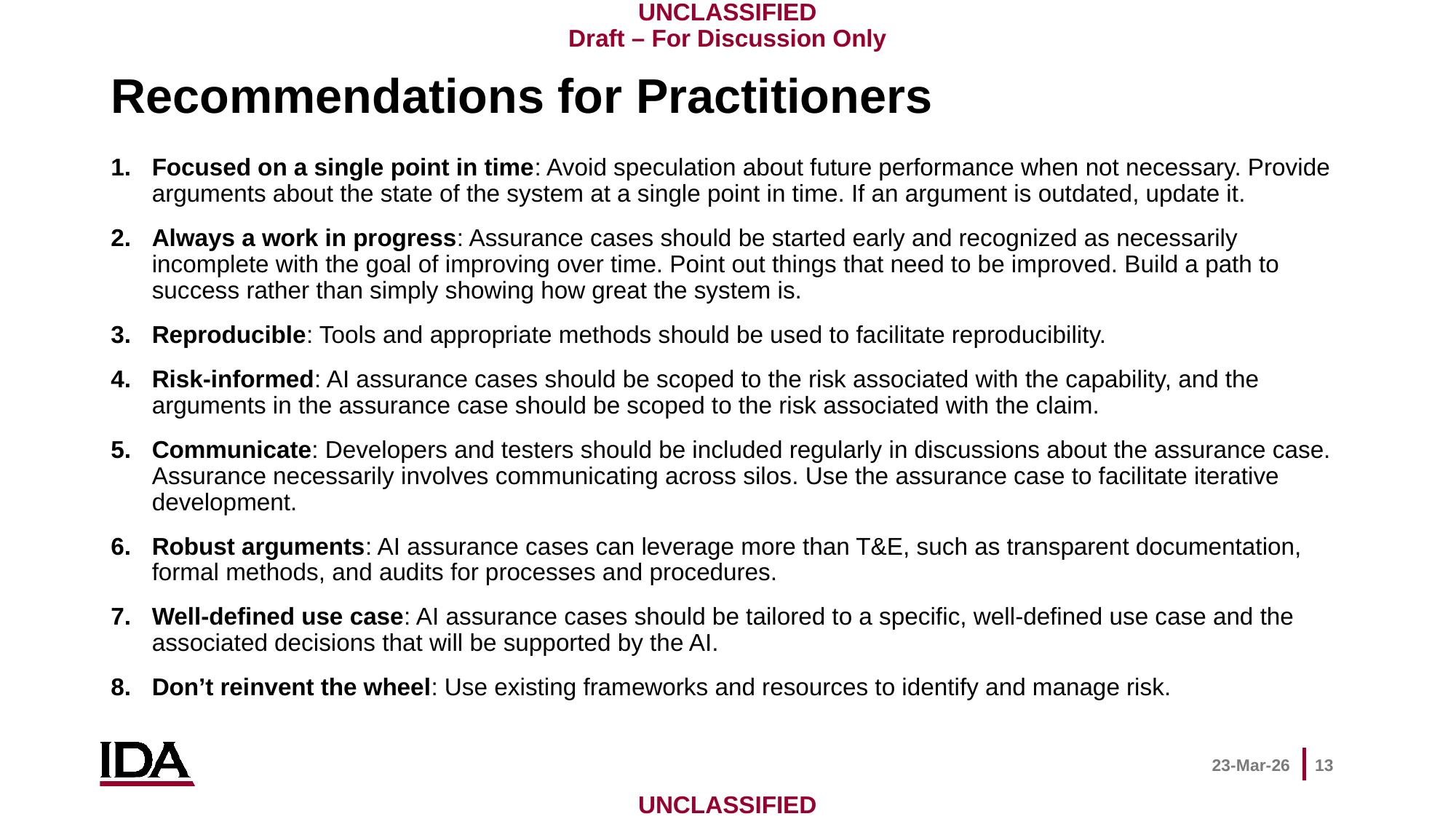

# Recommendations for Practitioners
Focused on a single point in time: Avoid speculation about future performance when not necessary. Provide arguments about the state of the system at a single point in time. If an argument is outdated, update it.
Always a work in progress: Assurance cases should be started early and recognized as necessarily incomplete with the goal of improving over time. Point out things that need to be improved. Build a path to success rather than simply showing how great the system is.
Reproducible: Tools and appropriate methods should be used to facilitate reproducibility.
Risk-informed: AI assurance cases should be scoped to the risk associated with the capability, and the arguments in the assurance case should be scoped to the risk associated with the claim.
Communicate: Developers and testers should be included regularly in discussions about the assurance case.  Assurance necessarily involves communicating across silos. Use the assurance case to facilitate iterative development.
Robust arguments: AI assurance cases can leverage more than T&E, such as transparent documentation, formal methods, and audits for processes and procedures.
Well-defined use case: AI assurance cases should be tailored to a specific, well-defined use case and the associated decisions that will be supported by the AI.
Don’t reinvent the wheel: Use existing frameworks and resources to identify and manage risk.
23-Mar-26
13